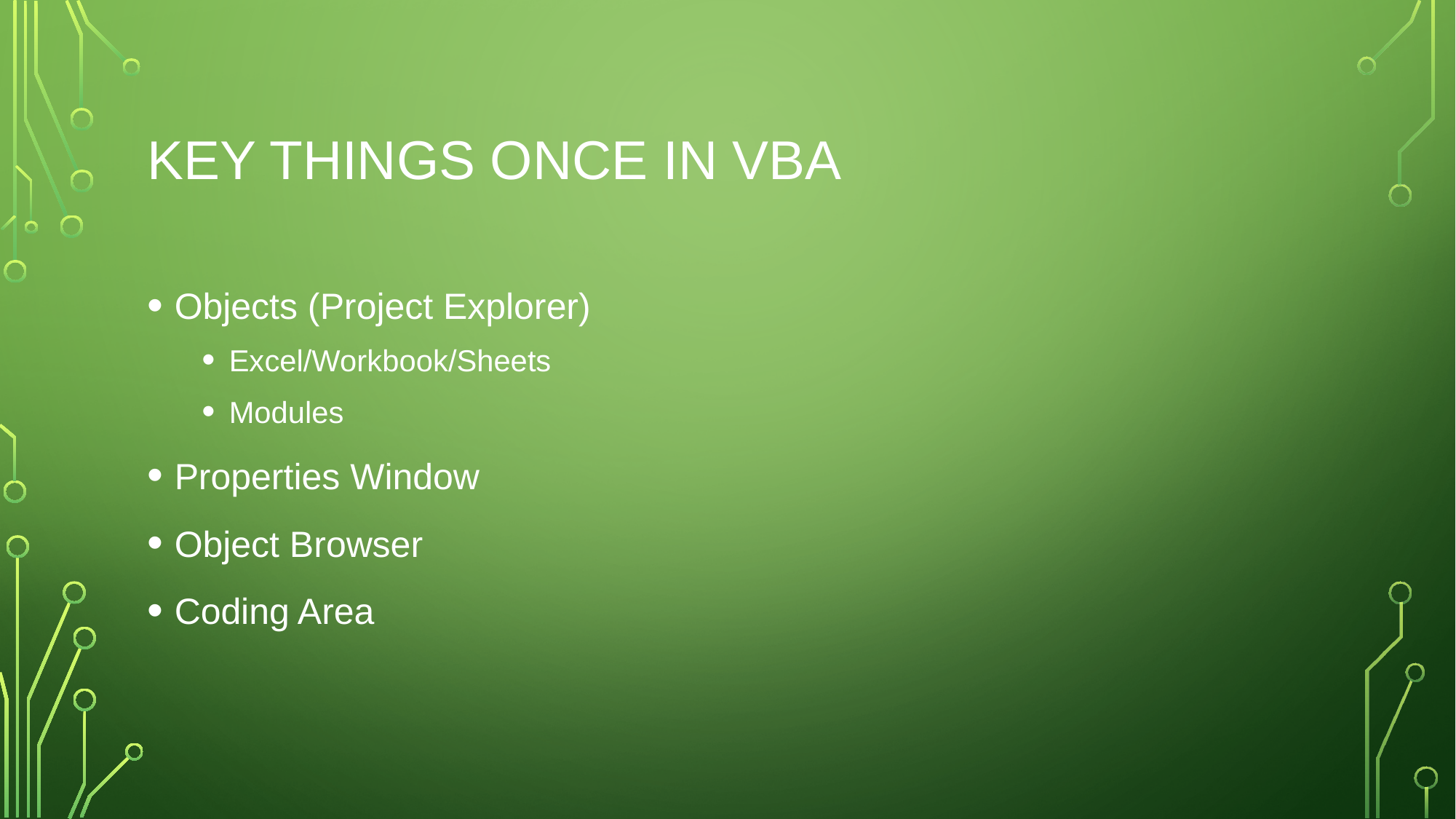

# Key Things Once In VBA
Objects (Project Explorer)
Excel/Workbook/Sheets
Modules
Properties Window
Object Browser
Coding Area